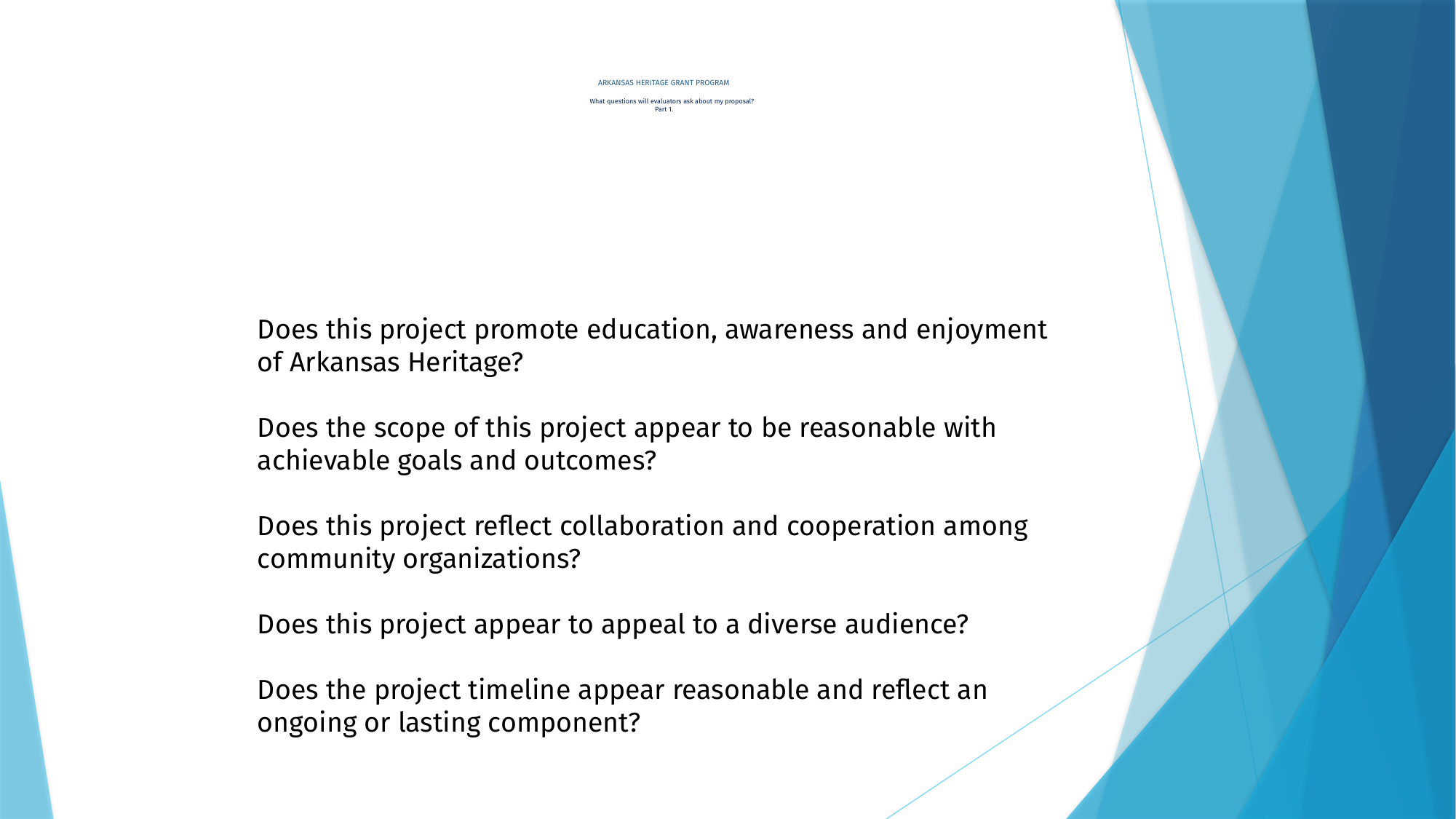

# ARKANSAS HERITAGE GRANT PROGRAM What questions will evaluators ask about my proposal? Part 1.

Does this project promote education, awareness and enjoyment of Arkansas Heritage?

Does the scope of this project appear to be reasonable with achievable goals and outcomes?

Does this project reflect collaboration and cooperation among community organizations?

Does this project appear to appeal to a diverse audience?

Does the project timeline appear reasonable and reflect an ongoing or lasting component?